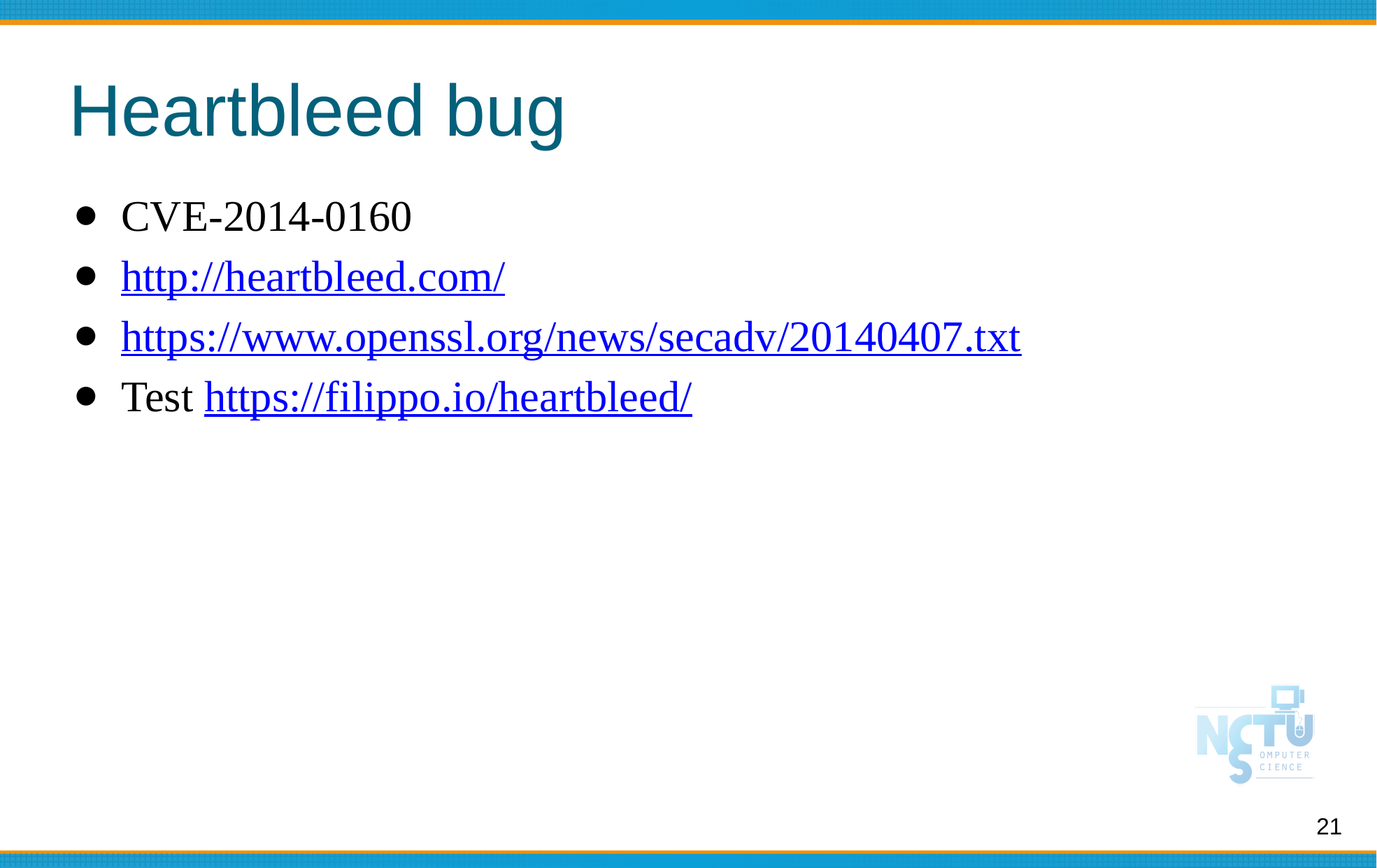

# Heartbleed bug
CVE-2014-0160
http://heartbleed.com/
https://www.openssl.org/news/secadv/20140407.txt
Test https://filippo.io/heartbleed/

21